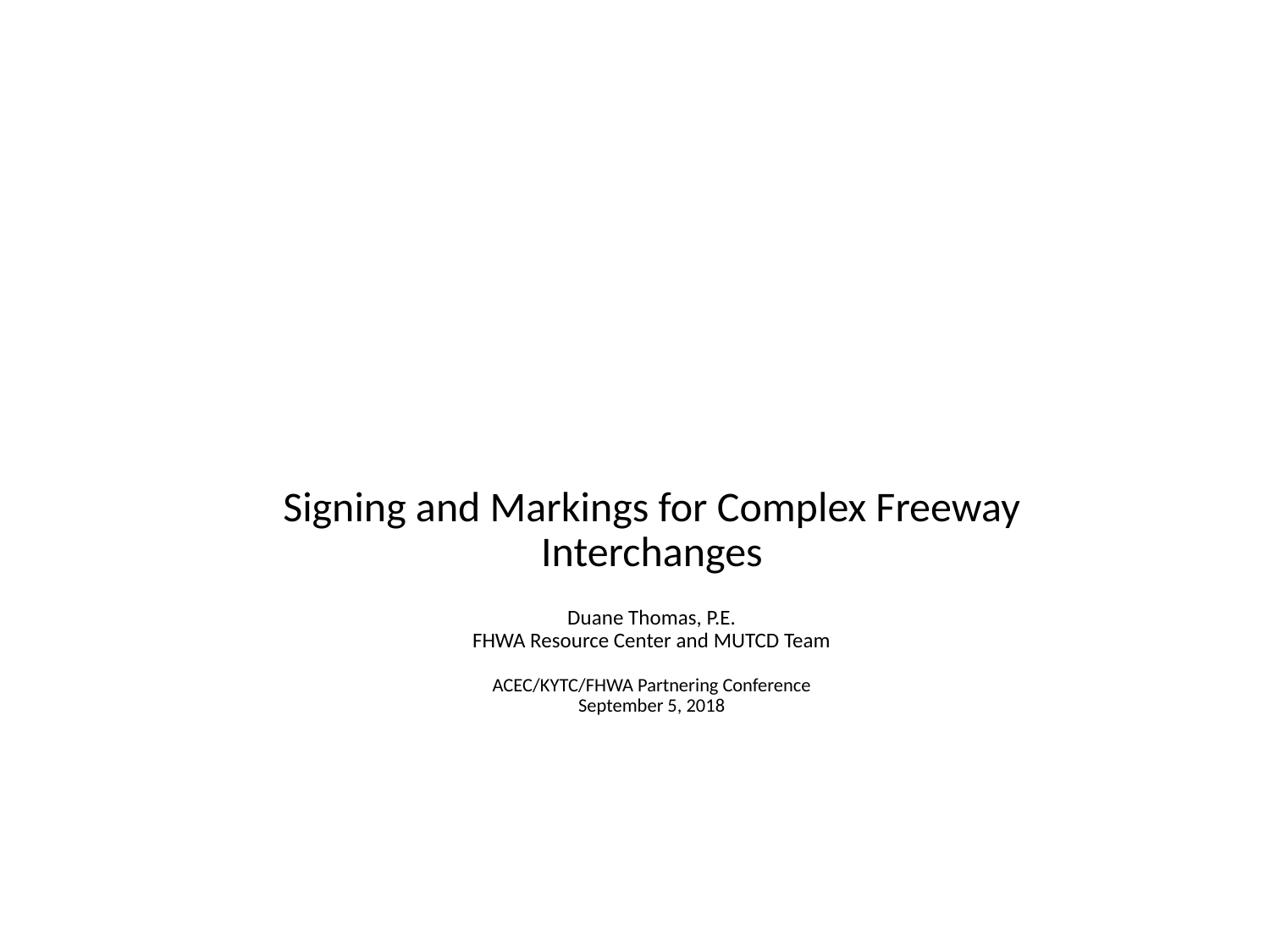

# Signing and Markings for Complex Freeway Interchanges Duane Thomas, P.E. FHWA Resource Center and MUTCD Team ACEC/KYTC/FHWA Partnering Conference September 5, 2018